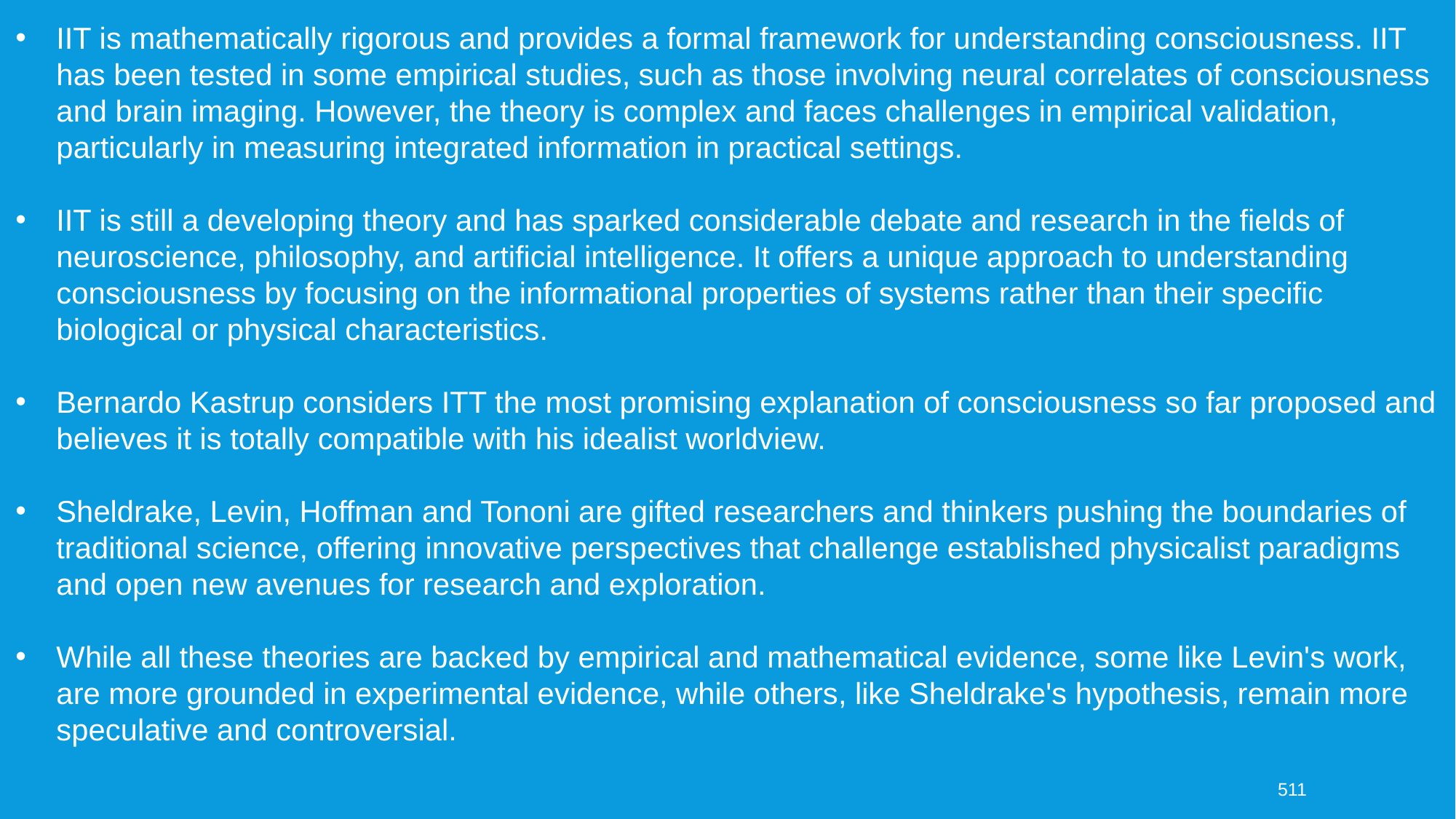

IIT is mathematically rigorous and provides a formal framework for understanding consciousness. IIT has been tested in some empirical studies, such as those involving neural correlates of consciousness and brain imaging. However, the theory is complex and faces challenges in empirical validation, particularly in measuring integrated information in practical settings.

IIT is still a developing theory and has sparked considerable debate and research in the fields of neuroscience, philosophy, and artificial intelligence. It offers a unique approach to understanding consciousness by focusing on the informational properties of systems rather than their specific biological or physical characteristics.

Bernardo Kastrup considers ITT the most promising explanation of consciousness so far proposed and believes it is totally compatible with his idealist worldview.

Sheldrake, Levin, Hoffman and Tononi are gifted researchers and thinkers pushing the boundaries of traditional science, offering innovative perspectives that challenge established physicalist paradigms and open new avenues for research and exploration.

While all these theories are backed by empirical and mathematical evidence, some like Levin's work, are more grounded in experimental evidence, while others, like Sheldrake's hypothesis, remain more speculative and controversial.

511